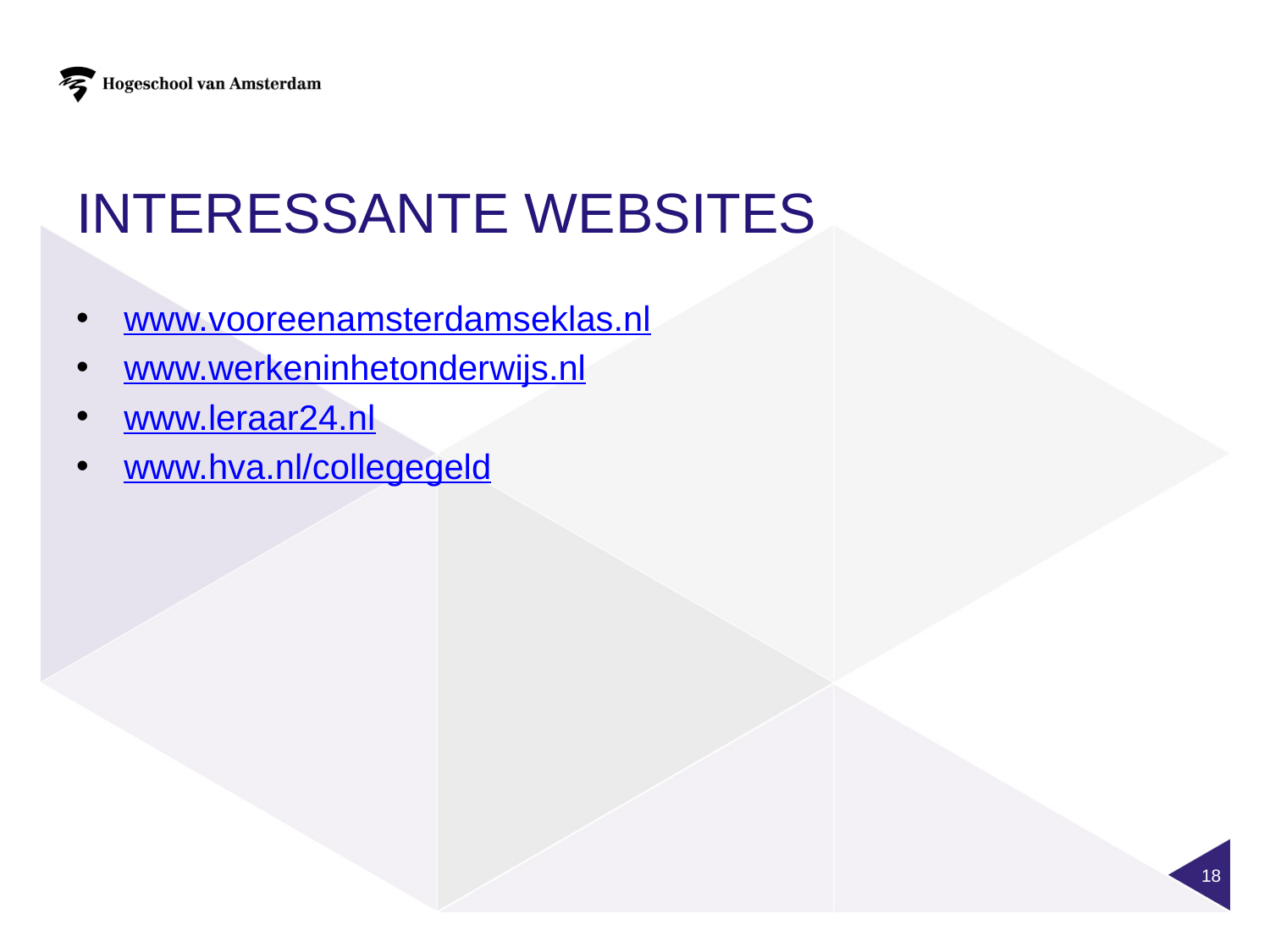

# Interessante websites
www.vooreenamsterdamseklas.nl
www.werkeninhetonderwijs.nl
www.leraar24.nl
www.hva.nl/collegegeld

18